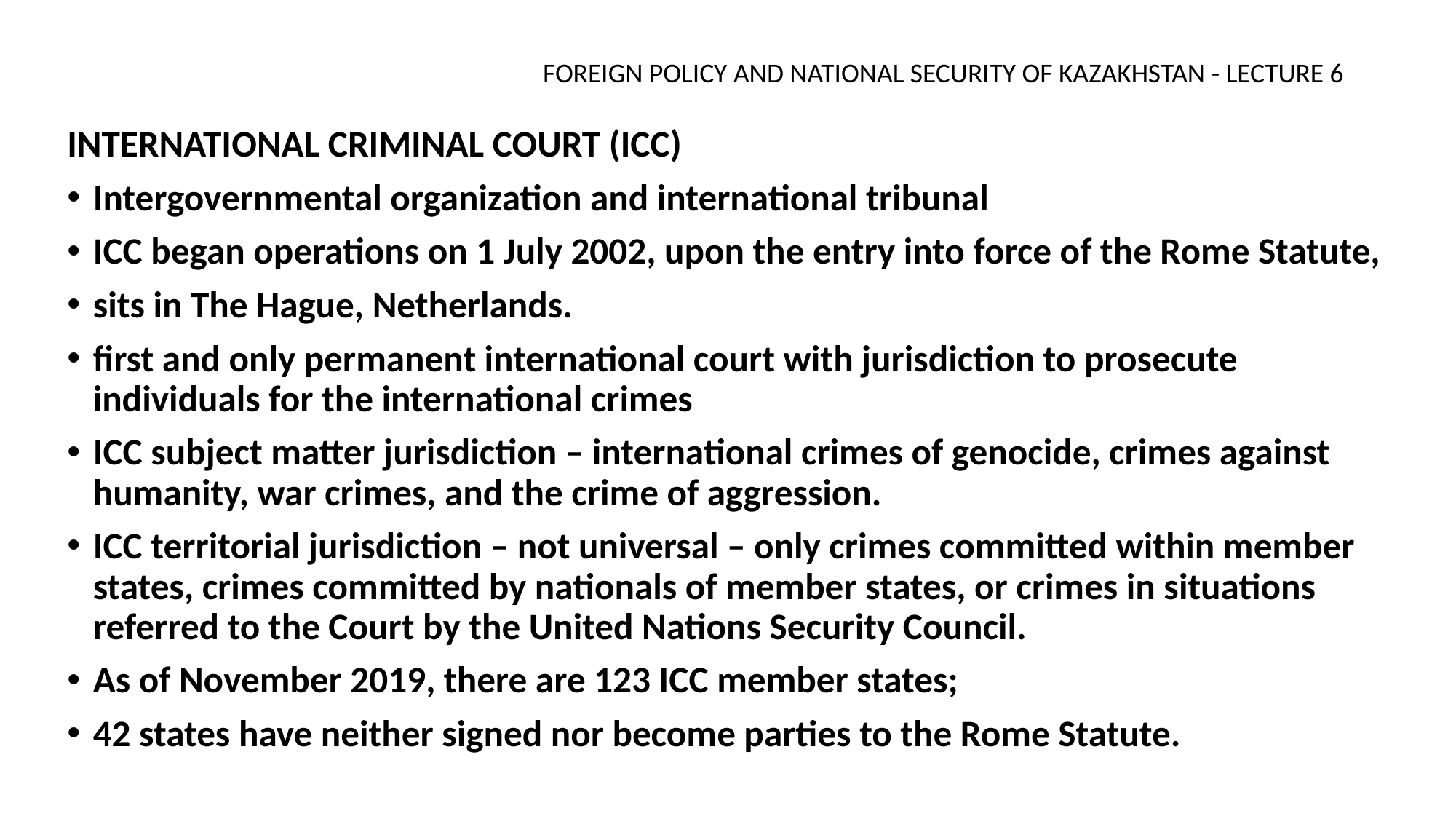

# Foreign policy and national security of Kazakhstan - lecture 6
International criminal court (icc)
Intergovernmental organization and international tribunal
ICC began operations on 1 July 2002, upon the entry into force of the Rome Statute,
sits in The Hague, Netherlands.
first and only permanent international court with jurisdiction to prosecute individuals for the international crimes
ICC subject matter jurisdiction – international crimes of genocide, crimes against humanity, war crimes, and the crime of aggression.
ICC territorial jurisdiction – not universal – only crimes committed within member states, crimes committed by nationals of member states, or crimes in situations referred to the Court by the United Nations Security Council.
As of November 2019, there are 123 ICC member states;
42 states have neither signed nor become parties to the Rome Statute.